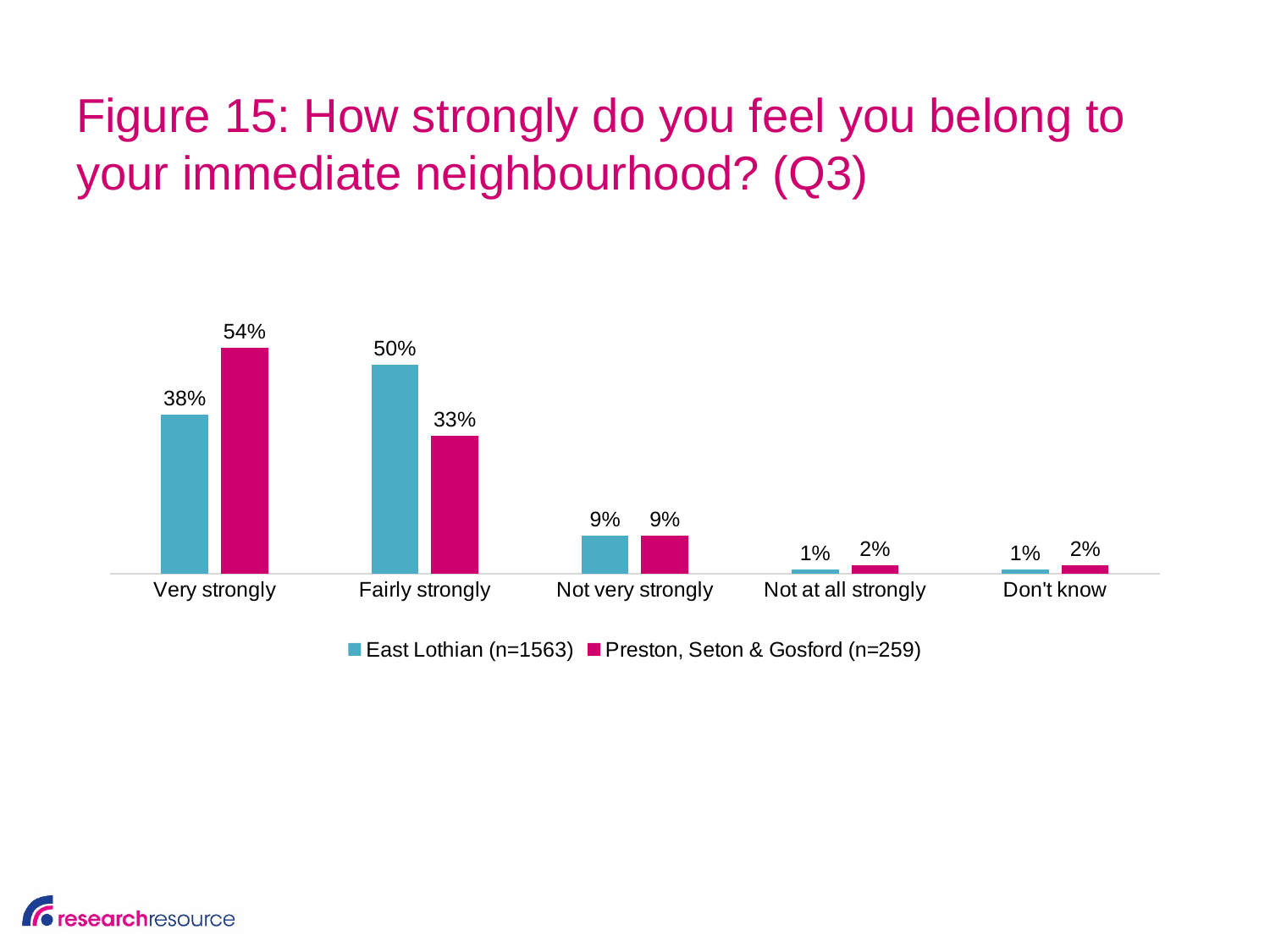

# Figure 15: How strongly do you feel you belong to your immediate neighbourhood? (Q3)

### Chart

| Category | East Lothian (n=1563) | Preston, Seton & Gosford (n=259) |
|---|---|---|
| Very strongly | 0.38 | 0.54 |
| Fairly strongly | 0.5 | 0.33 |
| Not very strongly | 0.09 | 0.09 |
| Not at all strongly | 0.01 | 0.02 |
| Don't know | 0.01 | 0.02 |